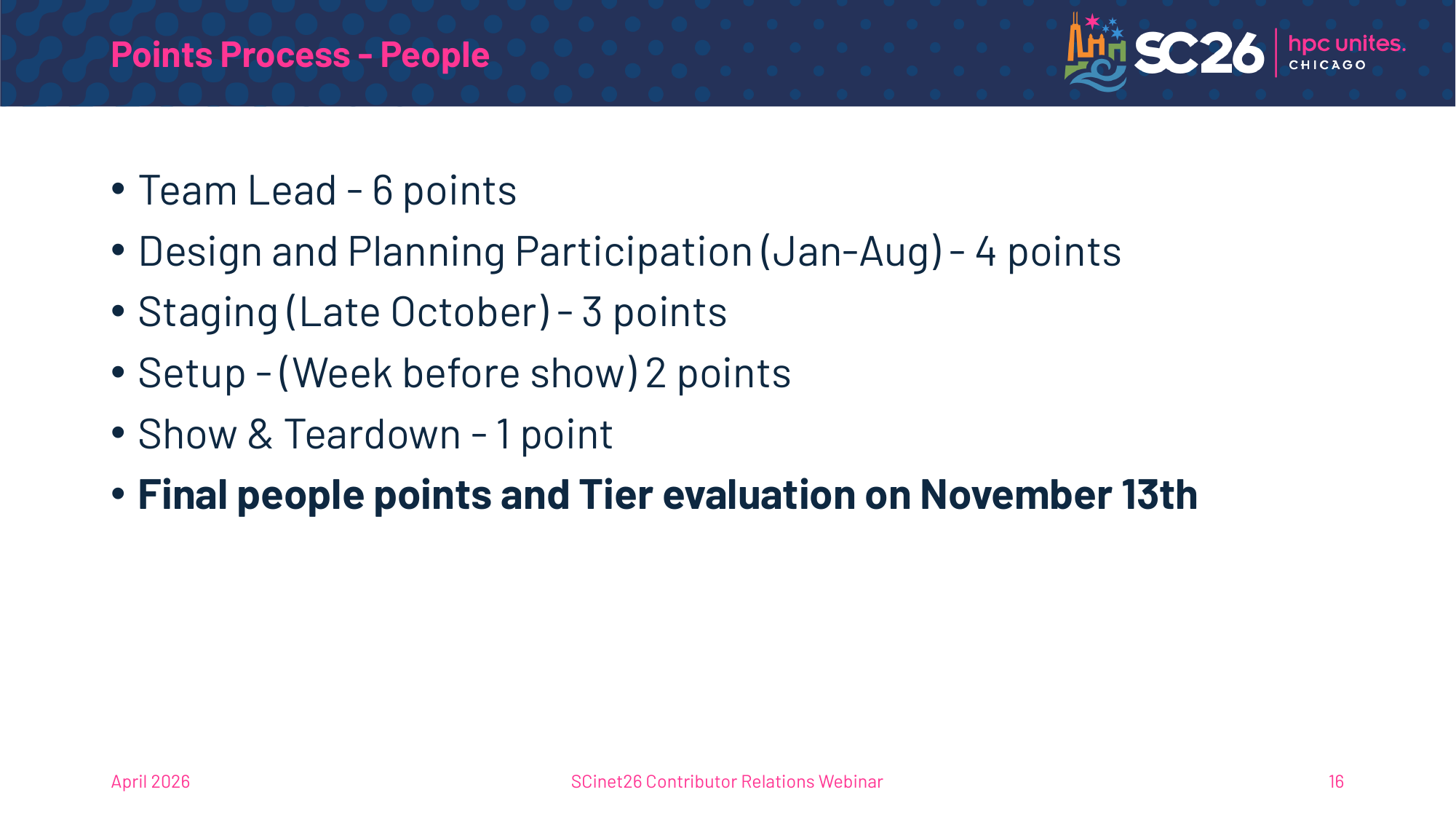

# Points Process - People
Team Lead - 6 points
Design and Planning Participation (Jan-Aug) - 4 points
Staging (Late October) - 3 points
Setup - (Week before show) 2 points
Show & Teardown - 1 point
Final people points and Tier evaluation on November 13th

April 2026
SCinet26 Contributor Relations Webinar
16